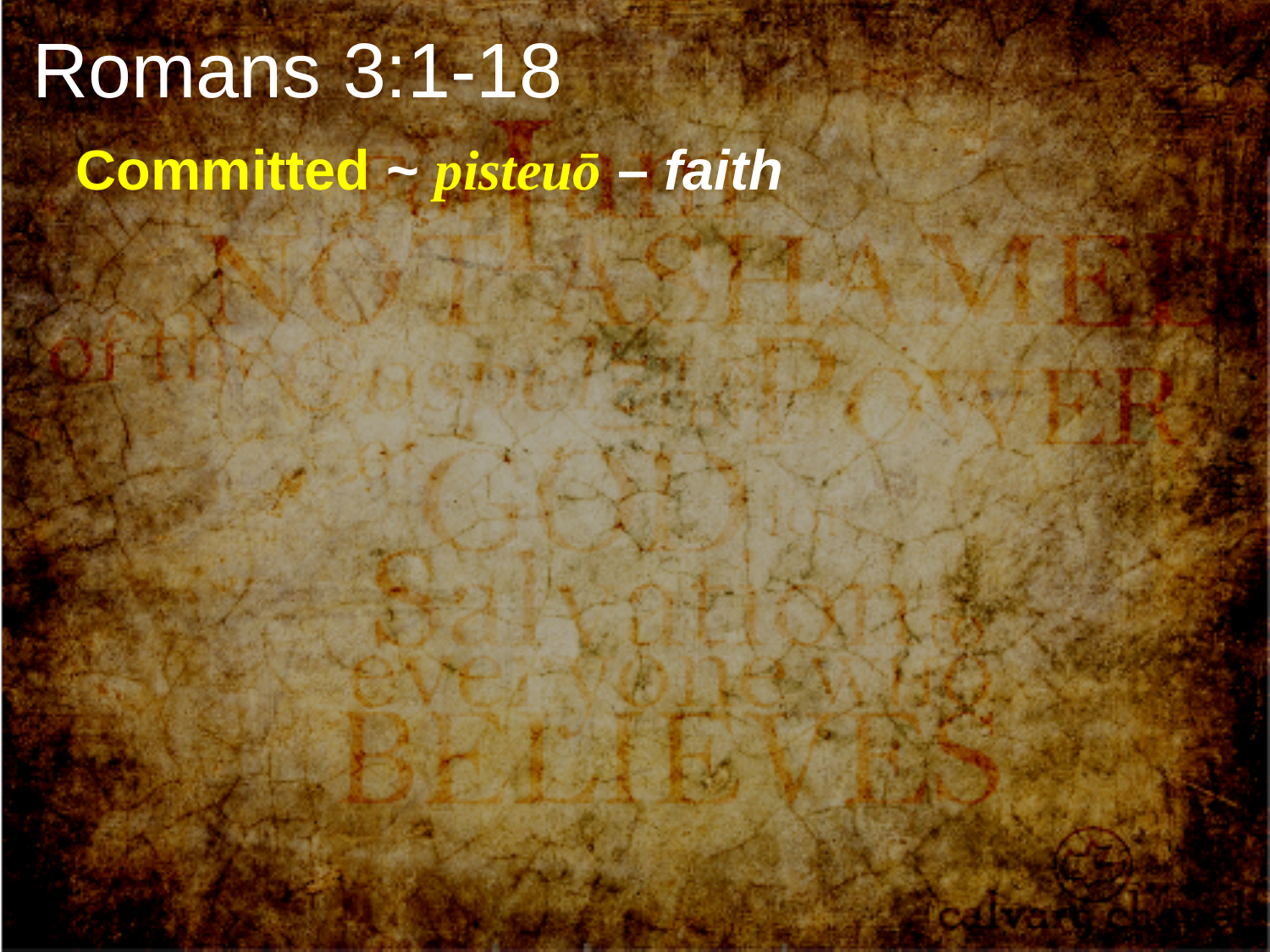

Romans 3:1-18
Committed ~ pisteuō – faith